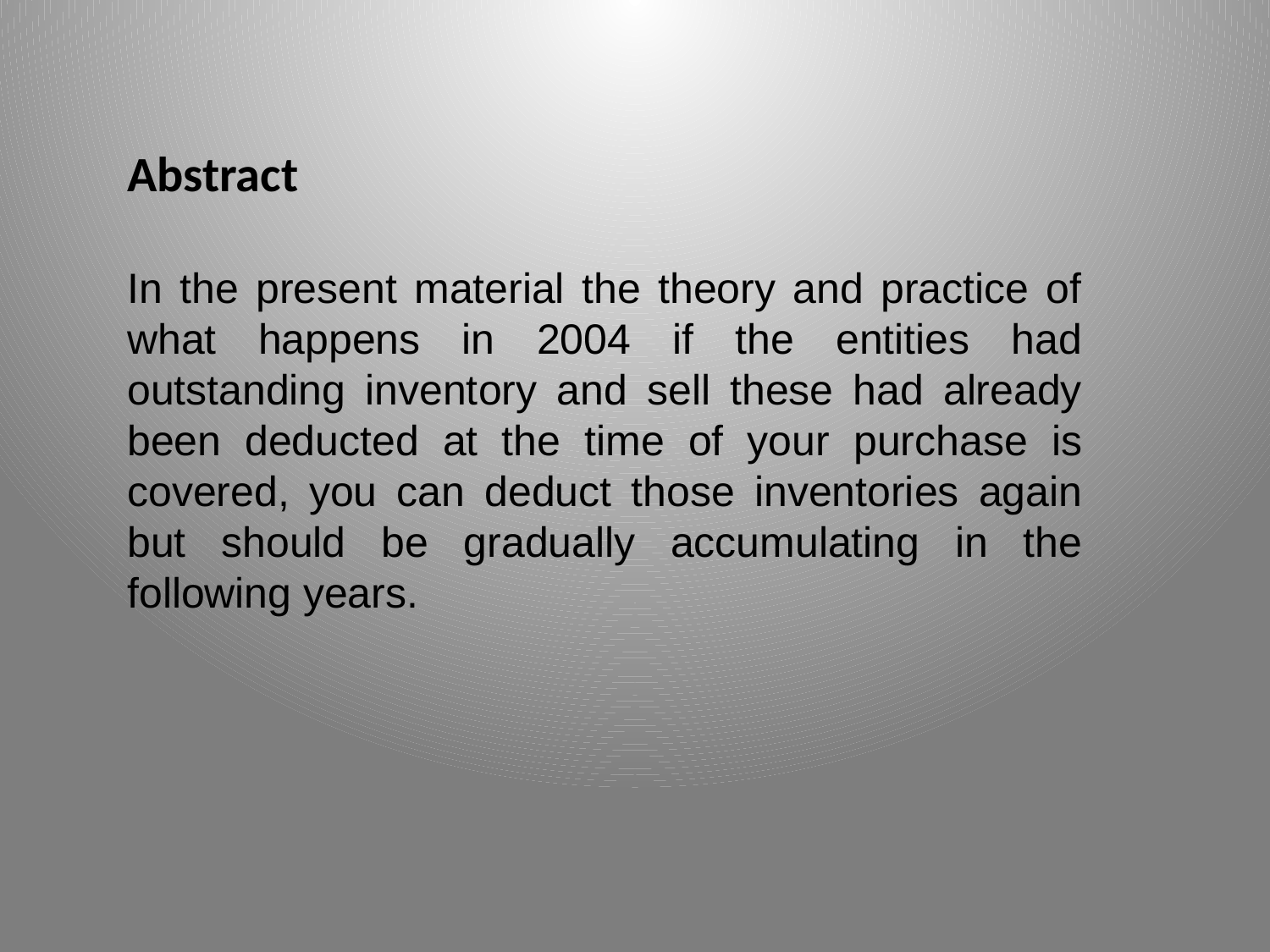

Abstract

In the present material the theory and practice of what happens in 2004 if the entities had outstanding inventory and sell these had already been deducted at the time of your purchase is covered, you can deduct those inventories again but should be gradually accumulating in the following years.